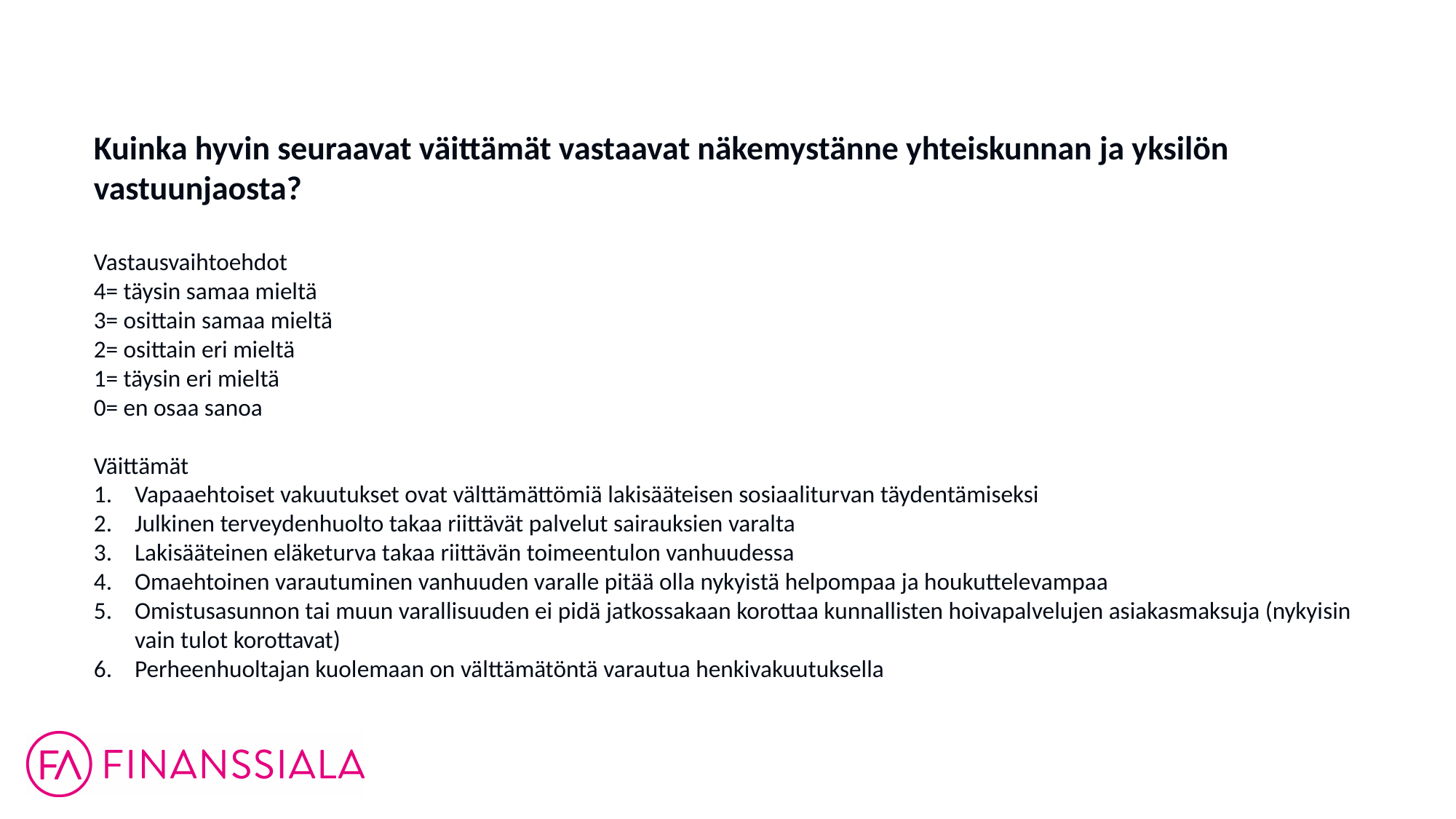

Kuinka hyvin seuraavat väittämät vastaavat näkemystänne yhteiskunnan ja yksilön vastuunjaosta?

Vastausvaihtoehdot
4= täysin samaa mieltä
3= osittain samaa mieltä
2= osittain eri mieltä
1= täysin eri mieltä
0= en osaa sanoa

Väittämät
Vapaaehtoiset vakuutukset ovat välttämättömiä lakisääteisen sosiaaliturvan täydentämiseksi
Julkinen terveydenhuolto takaa riittävät palvelut sairauksien varalta
Lakisääteinen eläketurva takaa riittävän toimeentulon vanhuudessa
Omaehtoinen varautuminen vanhuuden varalle pitää olla nykyistä helpompaa ja houkuttelevampaa
Omistusasunnon tai muun varallisuuden ei pidä jatkossakaan korottaa kunnallisten hoivapalvelujen asiakasmaksuja (nykyisin vain tulot korottavat)
Perheenhuoltajan kuolemaan on välttämätöntä varautua henkivakuutuksella